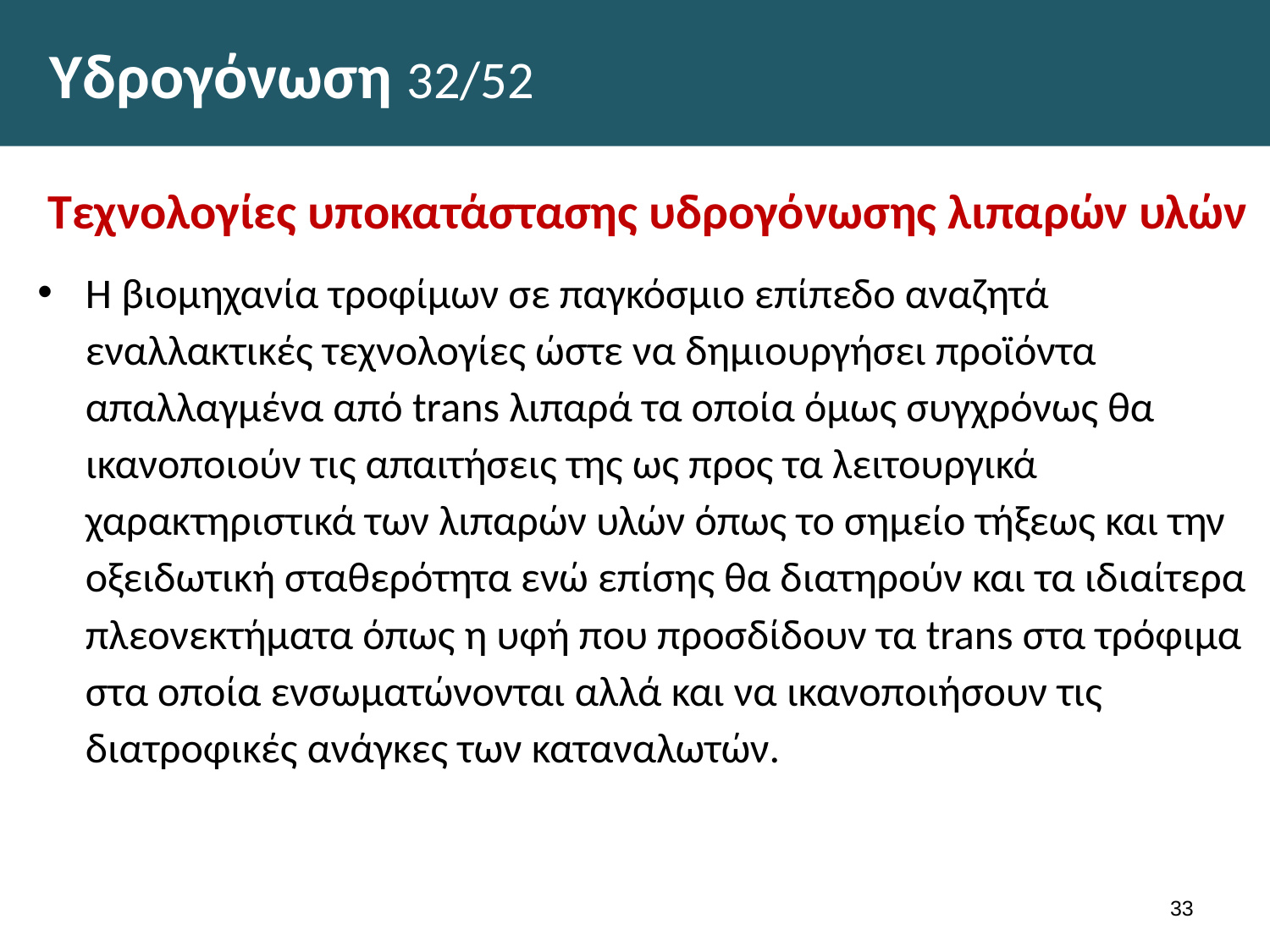

# Υδρογόνωση 32/52
Τεχνολογίες υποκατάστασης υδρογόνωσης λιπαρών υλών
Η βιομηχανία τροφίμων σε παγκόσμιο επίπεδο αναζητά εναλλακτικές τεχνολογίες ώστε να δημιουργήσει προϊόντα απαλλαγμένα από trans λιπαρά τα οποία όμως συγχρόνως θα ικανοποιούν τις απαιτήσεις της ως προς τα λειτουργικά χαρακτηριστικά των λιπαρών υλών όπως το σημείο τήξεως και την οξειδωτική σταθερότητα ενώ επίσης θα διατηρούν και τα ιδιαίτερα πλεονεκτήματα όπως η υφή που προσδίδουν τα trans στα τρόφιμα στα οποία ενσωματώνονται αλλά και να ικανοποιήσουν τις διατροφικές ανάγκες των καταναλωτών.
33